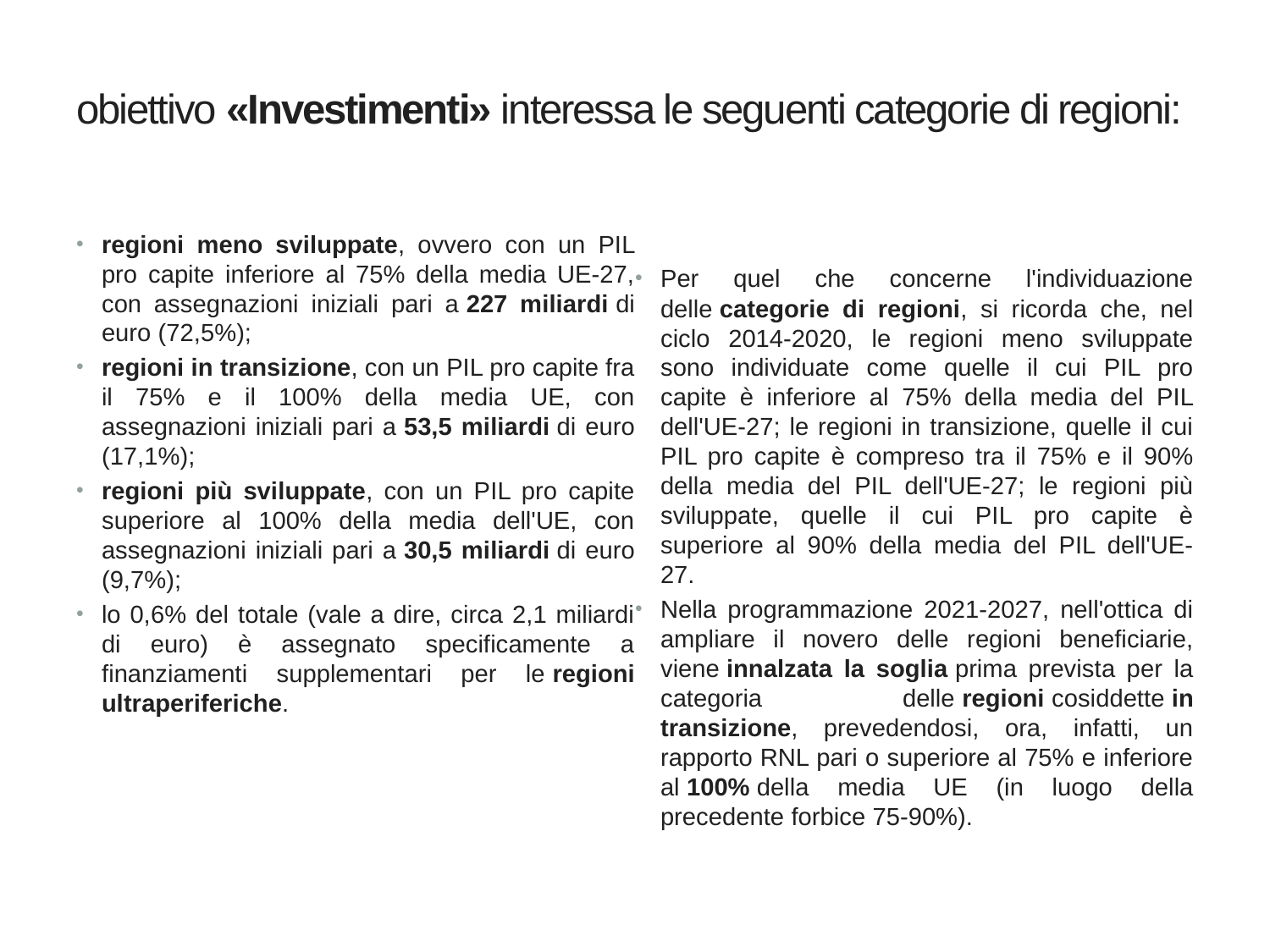

# obiettivo «Investimenti» interessa le seguenti categorie di regioni:
regioni meno sviluppate, ovvero con un PIL pro capite inferiore al 75% della media UE-27, con assegnazioni iniziali pari a 227 miliardi di euro (72,5%);
regioni in transizione, con un PIL pro capite fra il 75% e il 100% della media UE, con assegnazioni iniziali pari a 53,5 miliardi di euro (17,1%);
regioni più sviluppate, con un PIL pro capite superiore al 100% della media dell'UE, con assegnazioni iniziali pari a 30,5 miliardi di euro (9,7%);
lo 0,6% del totale (vale a dire, circa 2,1 miliardi di euro) è assegnato specificamente a finanziamenti supplementari per le regioni ultraperiferiche.

Per quel che concerne l'individuazione delle categorie di regioni, si ricorda che, nel ciclo 2014-2020, le regioni meno sviluppate sono individuate come quelle il cui PIL pro capite è inferiore al 75% della media del PIL dell'UE-27; le regioni in transizione, quelle il cui PIL pro capite è compreso tra il 75% e il 90% della media del PIL dell'UE-27; le regioni più sviluppate, quelle il cui PIL pro capite è superiore al 90% della media del PIL dell'UE- 27.
Nella programmazione 2021-2027, nell'ottica di ampliare il novero delle regioni beneficiarie, viene innalzata la soglia prima prevista per la categoria delle regioni cosiddette in transizione, prevedendosi, ora, infatti, un rapporto RNL pari o superiore al 75% e inferiore al 100% della media UE (in luogo della precedente forbice 75-90%).